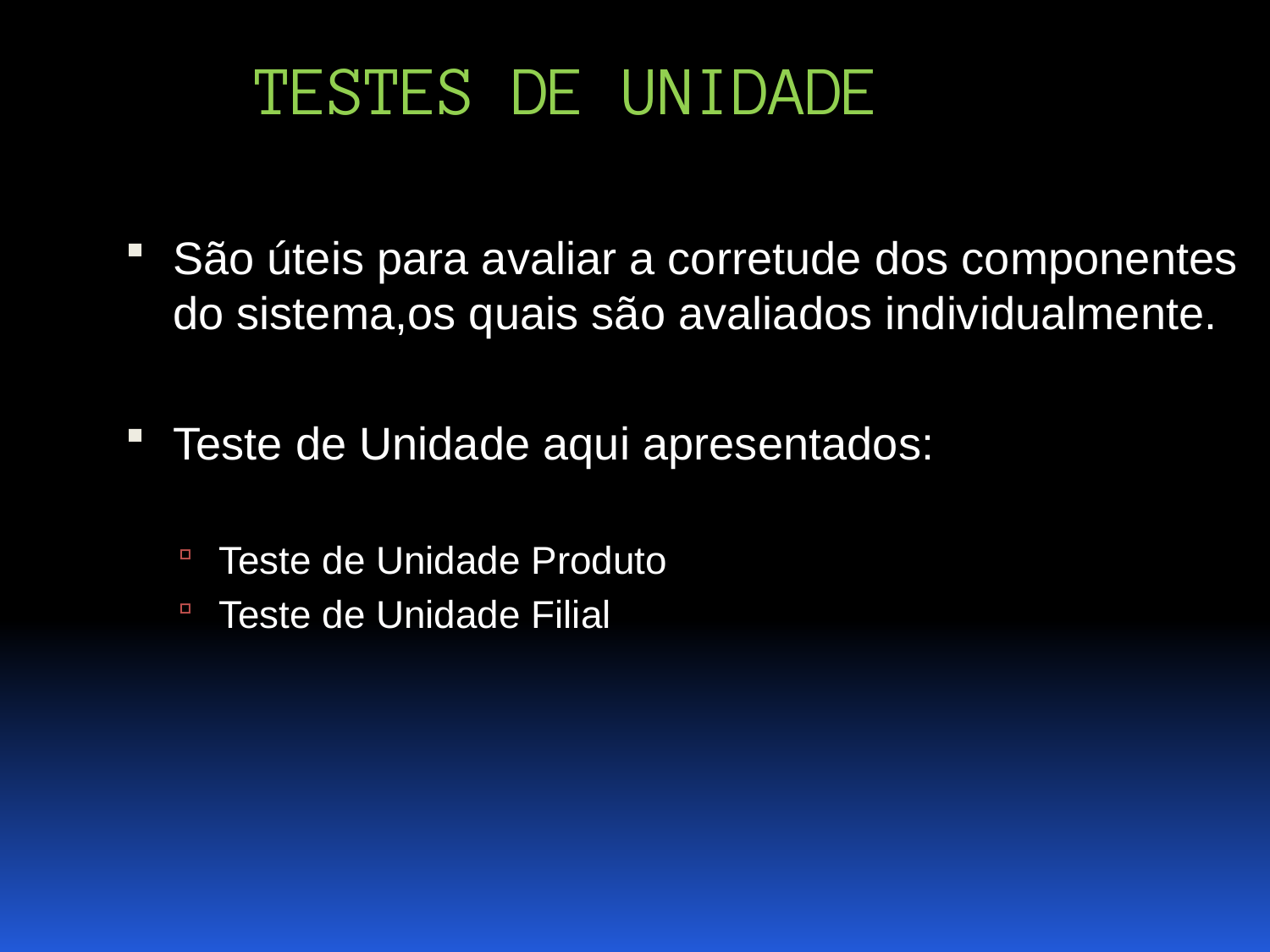

TESTES DE UNIDADE
São úteis para avaliar a corretude dos componentes do sistema,os quais são avaliados individualmente.

Teste de Unidade aqui apresentados:

Teste de Unidade Produto
Teste de Unidade Filial